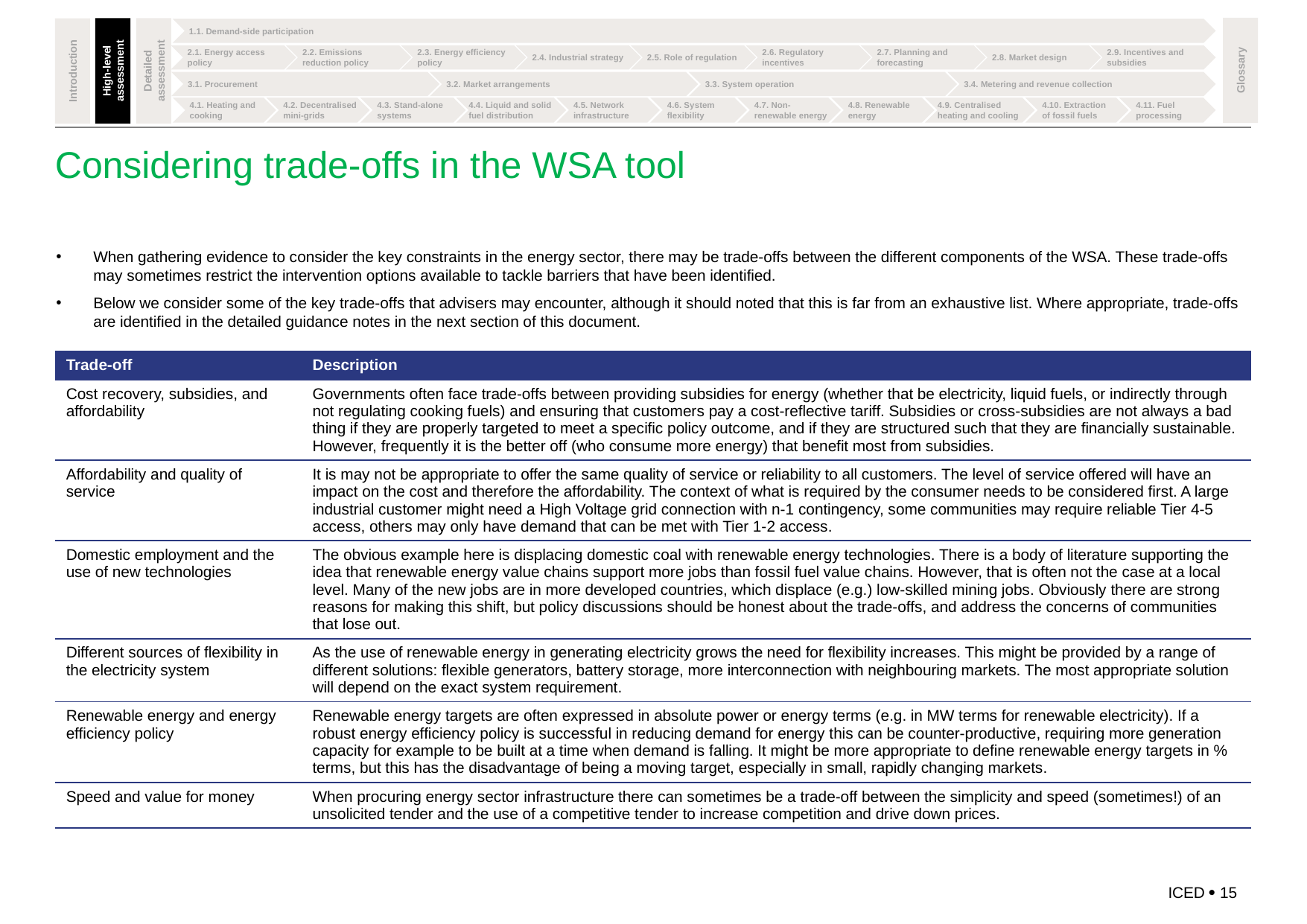

High-level assessment
# Considering trade-offs in the WSA tool
When gathering evidence to consider the key constraints in the energy sector, there may be trade-offs between the different components of the WSA. These trade-offs may sometimes restrict the intervention options available to tackle barriers that have been identified.
Below we consider some of the key trade-offs that advisers may encounter, although it should noted that this is far from an exhaustive list. Where appropriate, trade-offs are identified in the detailed guidance notes in the next section of this document.
| Trade-off | Description |
| --- | --- |
| Cost recovery, subsidies, and affordability | Governments often face trade-offs between providing subsidies for energy (whether that be electricity, liquid fuels, or indirectly through not regulating cooking fuels) and ensuring that customers pay a cost-reflective tariff. Subsidies or cross-subsidies are not always a bad thing if they are properly targeted to meet a specific policy outcome, and if they are structured such that they are financially sustainable. However, frequently it is the better off (who consume more energy) that benefit most from subsidies. |
| Affordability and quality of service | It is may not be appropriate to offer the same quality of service or reliability to all customers. The level of service offered will have an impact on the cost and therefore the affordability. The context of what is required by the consumer needs to be considered first. A large industrial customer might need a High Voltage grid connection with n-1 contingency, some communities may require reliable Tier 4-5 access, others may only have demand that can be met with Tier 1-2 access. |
| Domestic employment and the use of new technologies | The obvious example here is displacing domestic coal with renewable energy technologies. There is a body of literature supporting the idea that renewable energy value chains support more jobs than fossil fuel value chains. However, that is often not the case at a local level. Many of the new jobs are in more developed countries, which displace (e.g.) low-skilled mining jobs. Obviously there are strong reasons for making this shift, but policy discussions should be honest about the trade-offs, and address the concerns of communities that lose out. |
| Different sources of flexibility in the electricity system | As the use of renewable energy in generating electricity grows the need for flexibility increases. This might be provided by a range of different solutions: flexible generators, battery storage, more interconnection with neighbouring markets. The most appropriate solution will depend on the exact system requirement. |
| Renewable energy and energy efficiency policy | Renewable energy targets are often expressed in absolute power or energy terms (e.g. in MW terms for renewable electricity). If a robust energy efficiency policy is successful in reducing demand for energy this can be counter-productive, requiring more generation capacity for example to be built at a time when demand is falling. It might be more appropriate to define renewable energy targets in % terms, but this has the disadvantage of being a moving target, especially in small, rapidly changing markets. |
| Speed and value for money | When procuring energy sector infrastructure there can sometimes be a trade-off between the simplicity and speed (sometimes!) of an unsolicited tender and the use of a competitive tender to increase competition and drive down prices. |